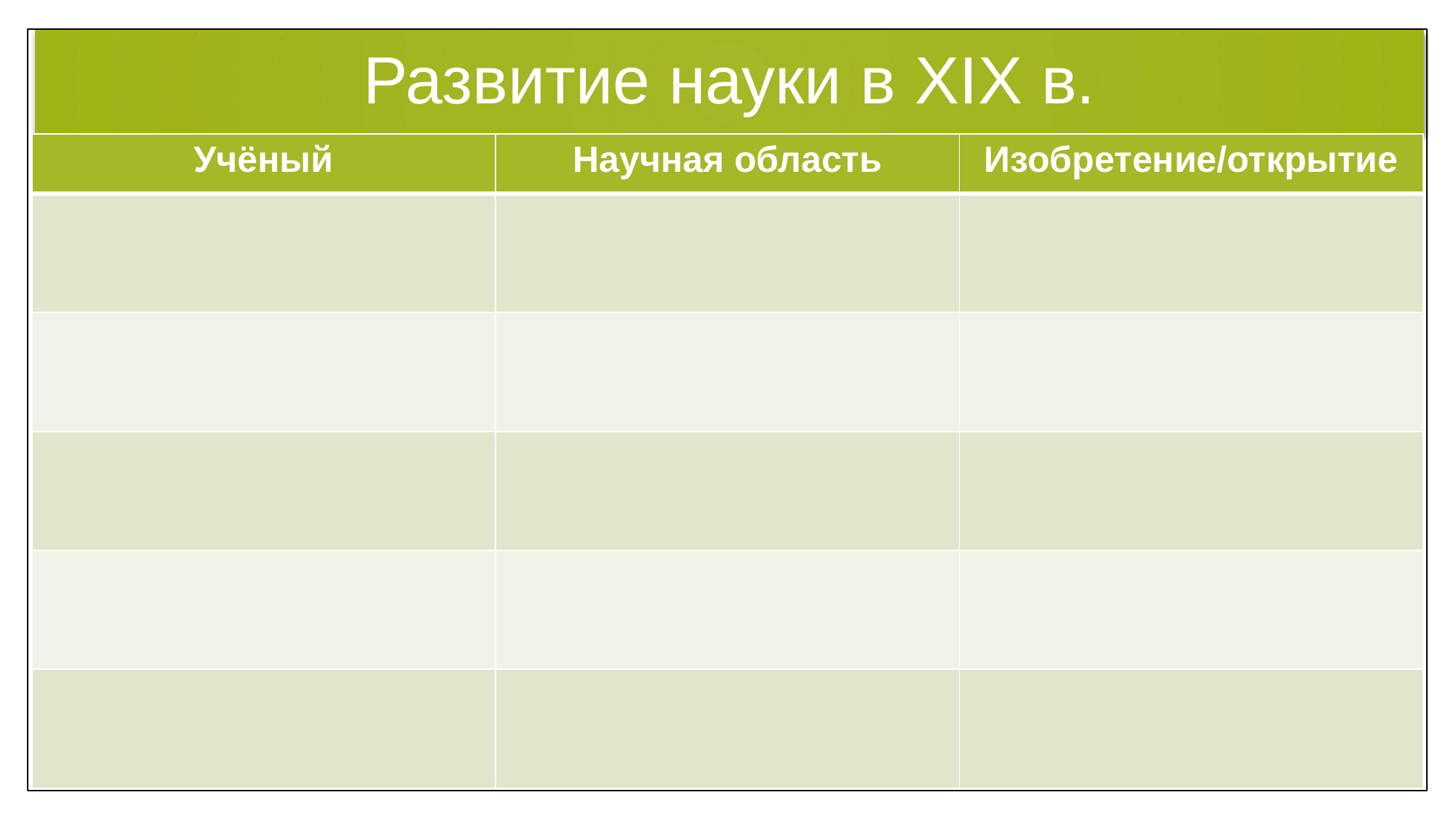

# Развитие науки в XIX в.
| Учёный | Научная область | Изобретение/открытие |
| --- | --- | --- |
|  |  |  |
|  |  |  |
|  |  |  |
|  |  |  |
|  |  |  |